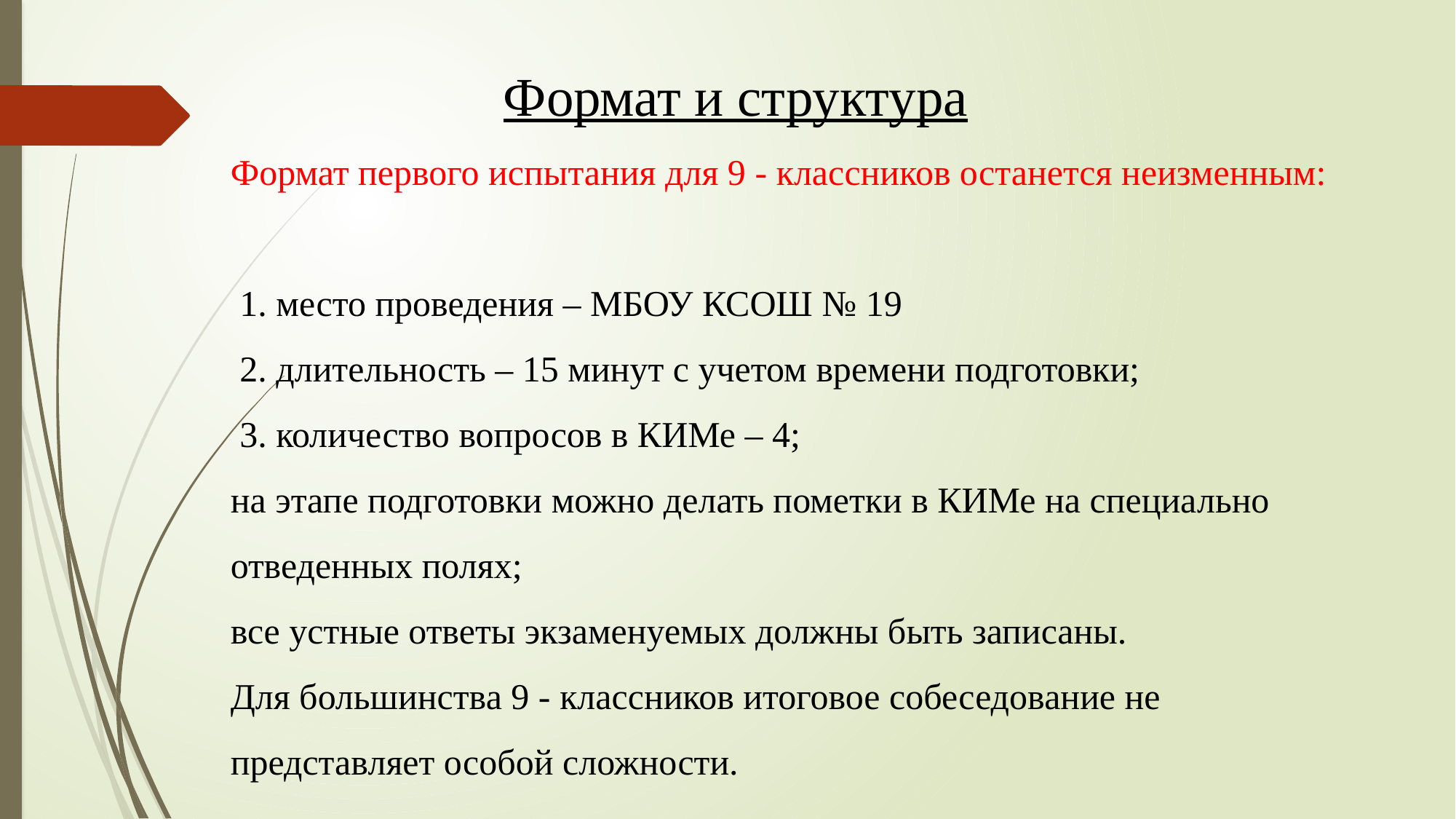

Формат и структура
Формат первого испытания для 9 - классников останется неизменным:
 1. место проведения – МБОУ КСОШ № 19
 2. длительность – 15 минут с учетом времени подготовки;
 3. количество вопросов в КИМе – 4;
на этапе подготовки можно делать пометки в КИМе на специально отведенных полях;
все устные ответы экзаменуемых должны быть записаны.
Для большинства 9 - классников итоговое собеседование не представляет особой сложности.